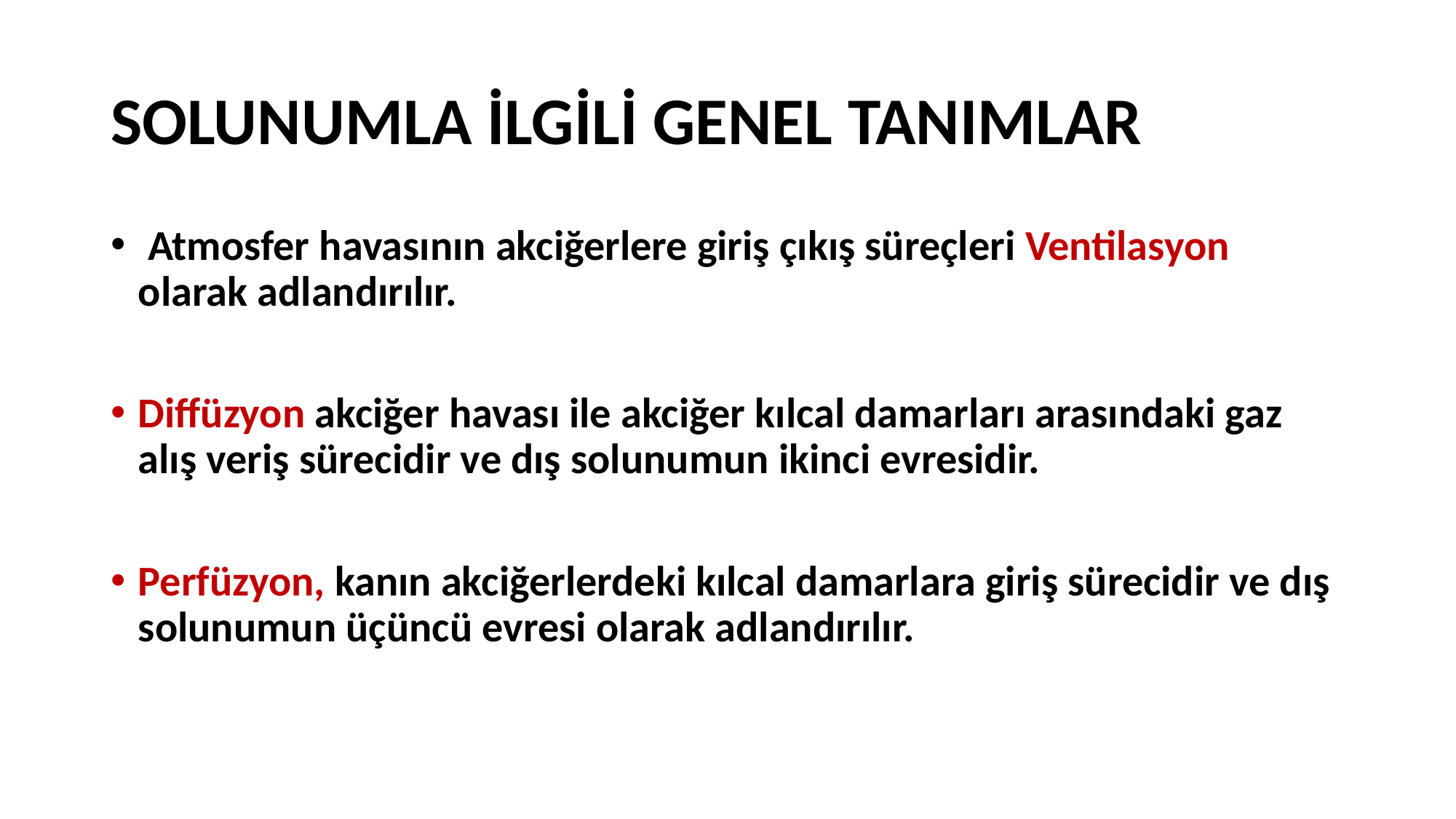

# SOLUNUMLA İLGİLİ GENEL TANIMLAR
 Atmosfer havasının akciğerlere giriş çıkış süreçleri Ventilasyon olarak adlandırılır.

Diffüzyon akciğer havası ile akciğer kılcal damarları arasındaki gaz alış veriş sürecidir ve dış solunumun ikinci evresidir.

Perfüzyon, kanın akciğerlerdeki kılcal damarlara giriş sürecidir ve dış solunumun üçüncü evresi olarak adlandırılır.